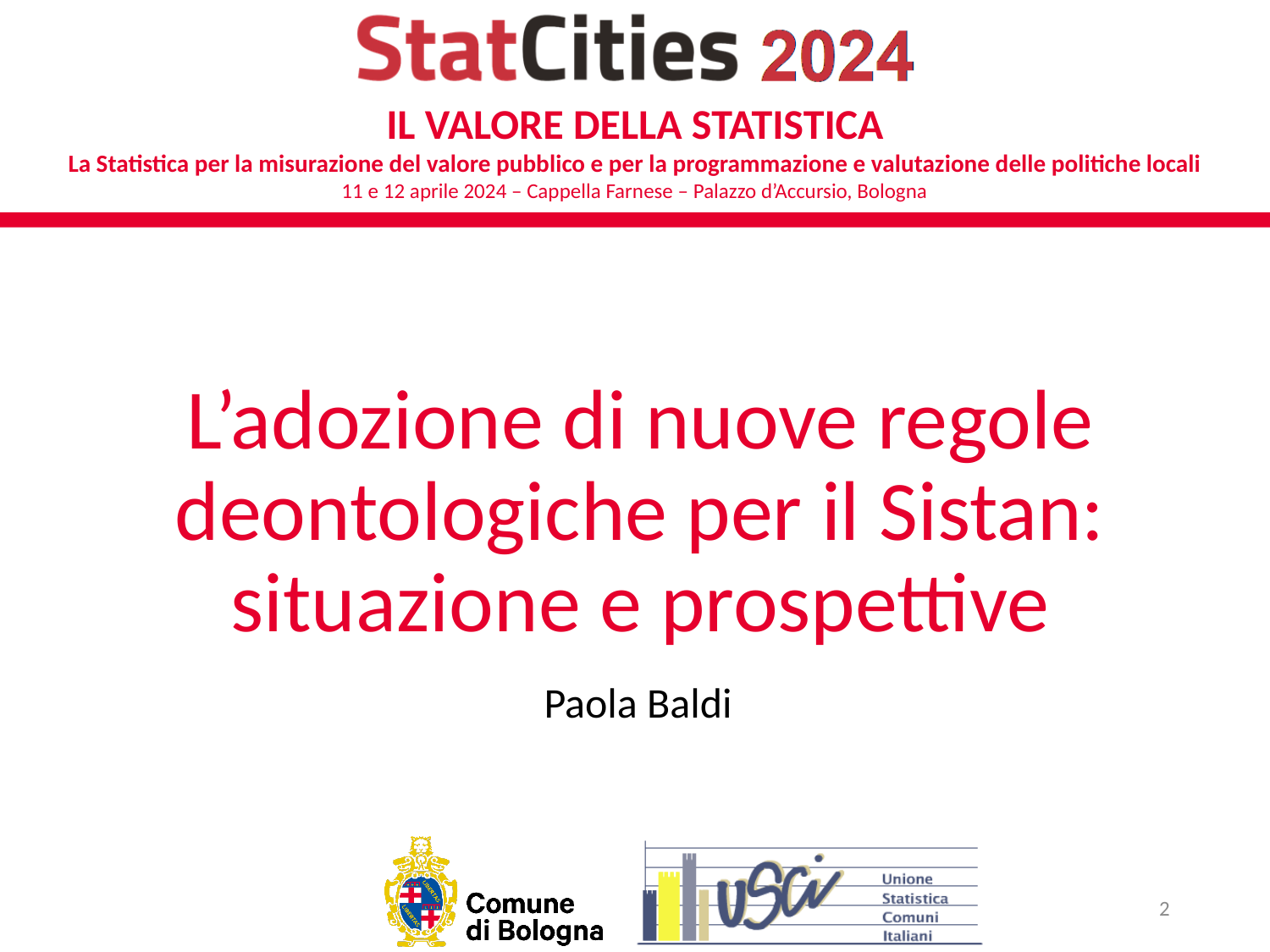

# L’adozione di nuove regole deontologiche per il Sistan: situazione e prospettive
Paola Baldi
2